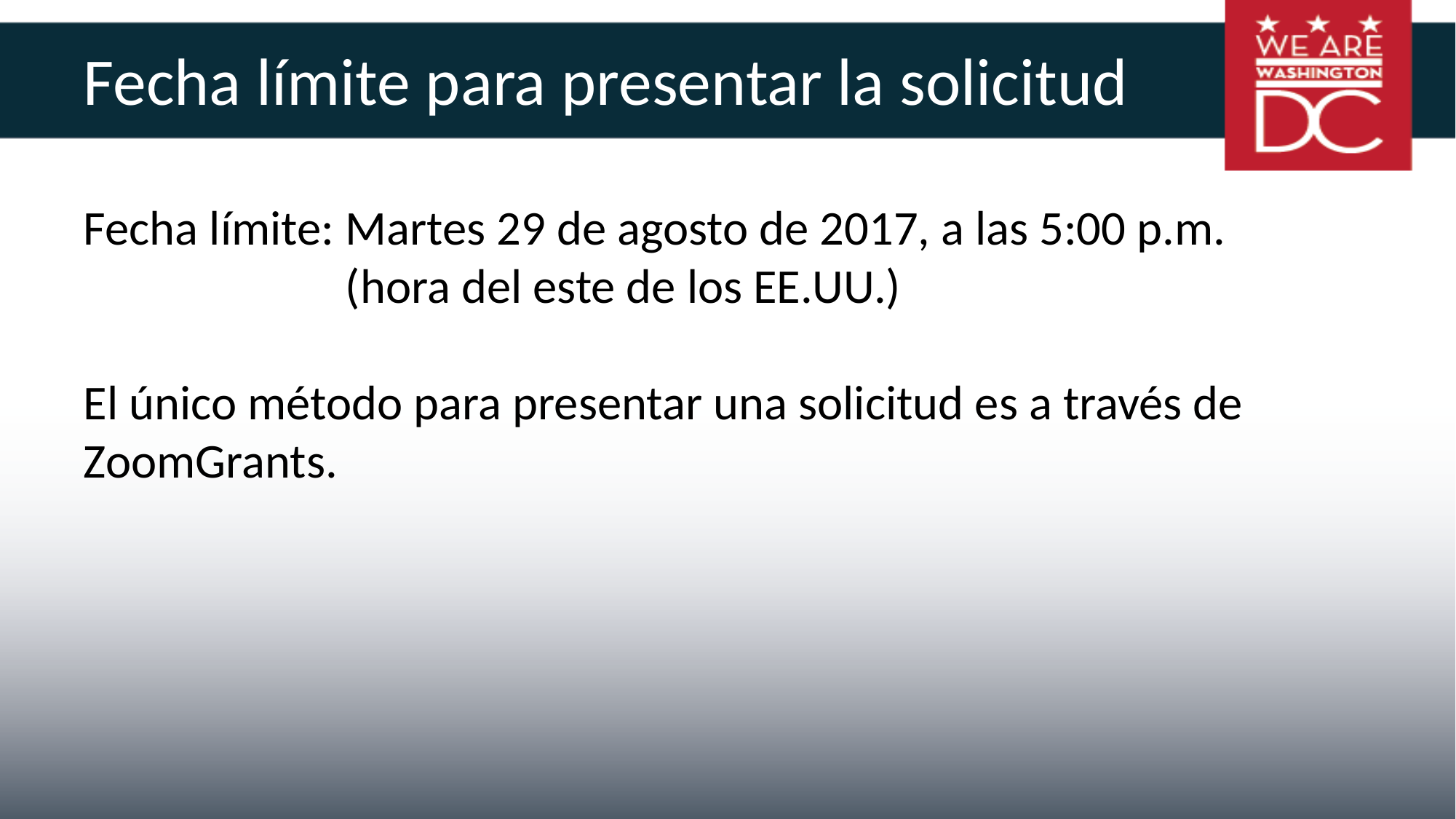

# Fecha límite para presentar la solicitud
Fecha límite: Martes 29 de agosto de 2017, a las 5:00 p.m.
		    (hora del este de los EE.UU.)

El único método para presentar una solicitud es a través de ZoomGrants.